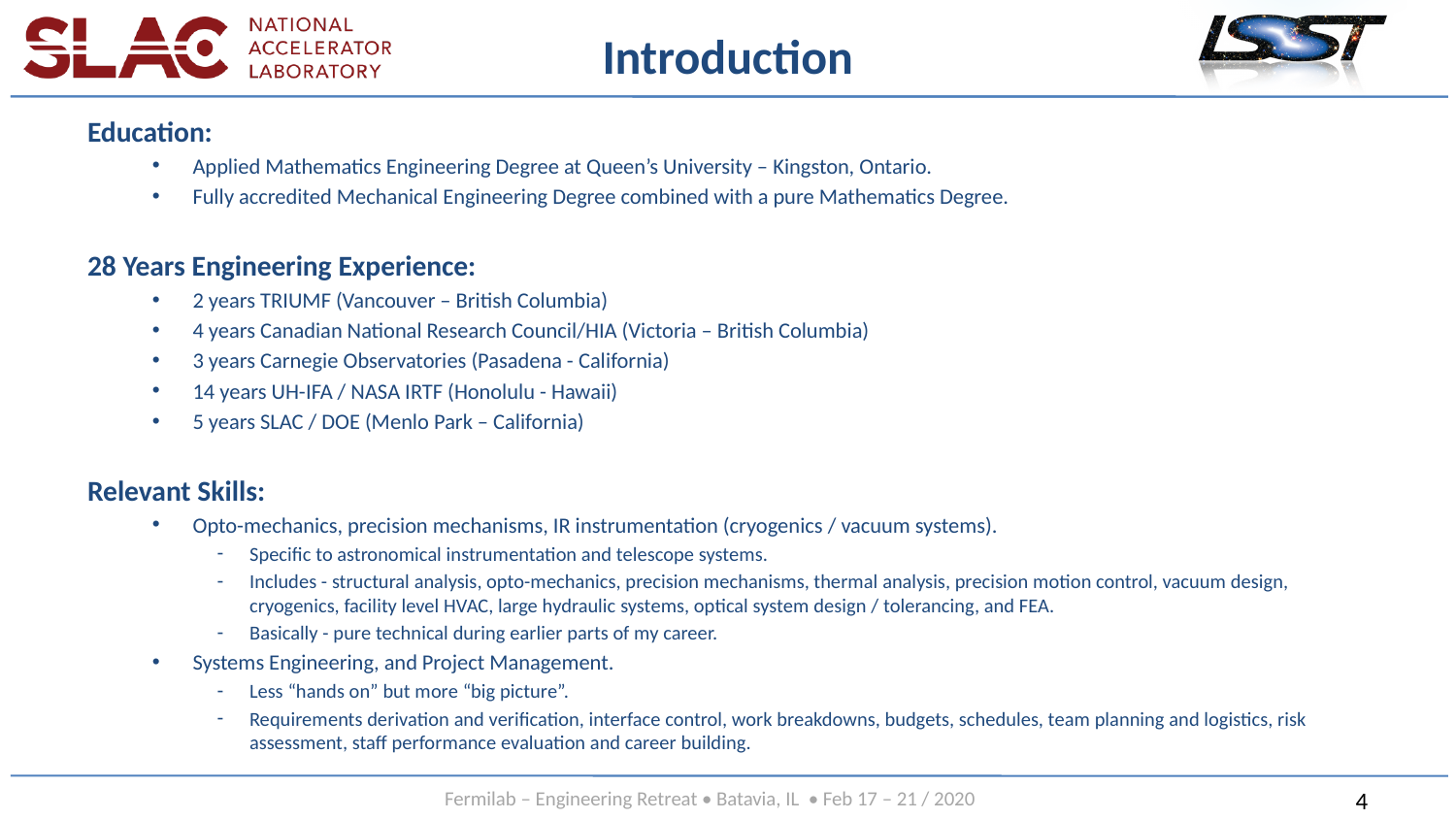

# Introduction
Education:
Applied Mathematics Engineering Degree at Queen’s University – Kingston, Ontario.
Fully accredited Mechanical Engineering Degree combined with a pure Mathematics Degree.

28 Years Engineering Experience:
2 years TRIUMF (Vancouver – British Columbia)
4 years Canadian National Research Council/HIA (Victoria – British Columbia)
3 years Carnegie Observatories (Pasadena - California)
14 years UH-IFA / NASA IRTF (Honolulu - Hawaii)
5 years SLAC / DOE (Menlo Park – California)

Relevant Skills:
Opto-mechanics, precision mechanisms, IR instrumentation (cryogenics / vacuum systems).
Specific to astronomical instrumentation and telescope systems.
Includes - structural analysis, opto-mechanics, precision mechanisms, thermal analysis, precision motion control, vacuum design, cryogenics, facility level HVAC, large hydraulic systems, optical system design / tolerancing, and FEA.
Basically - pure technical during earlier parts of my career.
Systems Engineering, and Project Management.
Less “hands on” but more “big picture”.
Requirements derivation and verification, interface control, work breakdowns, budgets, schedules, team planning and logistics, risk assessment, staff performance evaluation and career building.